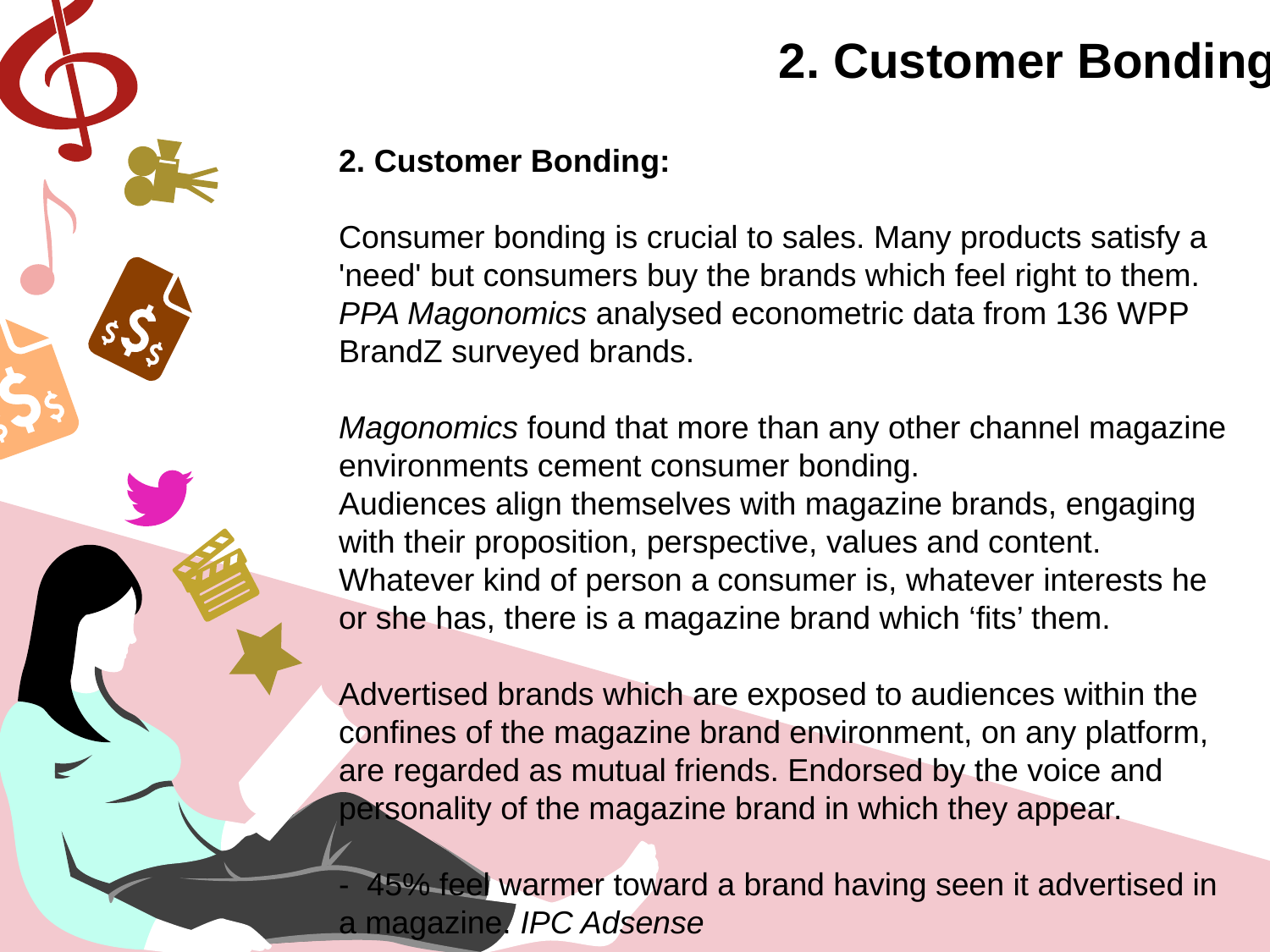

2. Customer Bonding
2. Customer Bonding:

Consumer bonding is crucial to sales. Many products satisfy a 'need' but consumers buy the brands which feel right to them. PPA Magonomics analysed econometric data from 136 WPP BrandZ surveyed brands.

Magonomics found that more than any other channel magazine environments cement consumer bonding.
Audiences align themselves with magazine brands, engaging with their proposition, perspective, values and content. Whatever kind of person a consumer is, whatever interests he or she has, there is a magazine brand which ‘fits’ them.

Advertised brands which are exposed to audiences within the confines of the magazine brand environment, on any platform, are regarded as mutual friends. Endorsed by the voice and personality of the magazine brand in which they appear.

-  45% feel warmer toward a brand having seen it advertised in a magazine. IPC Adsense